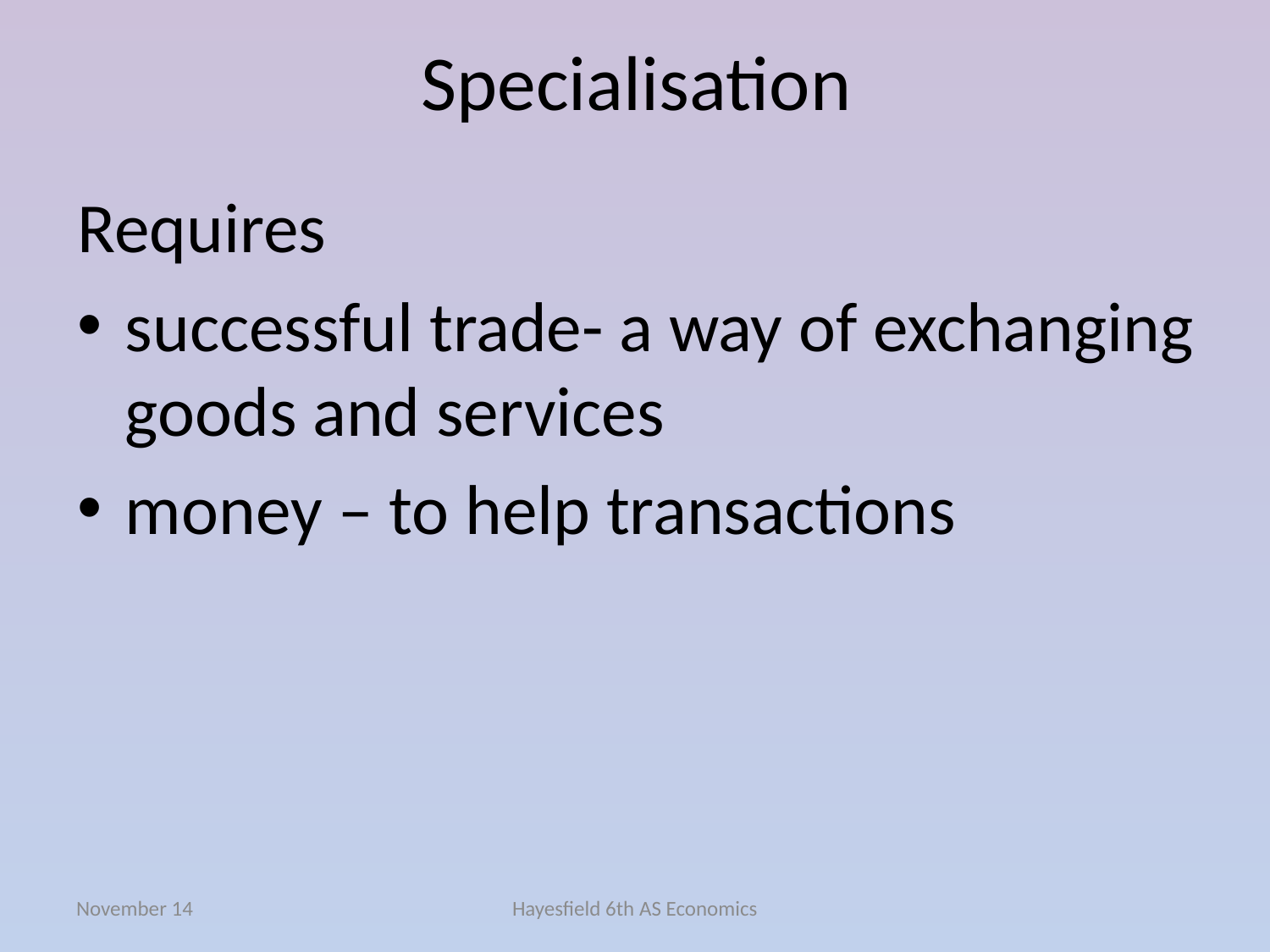

# Specialisation
Requires
successful trade- a way of exchanging goods and services
money – to help transactions
November 14
Hayesfield 6th AS Economics